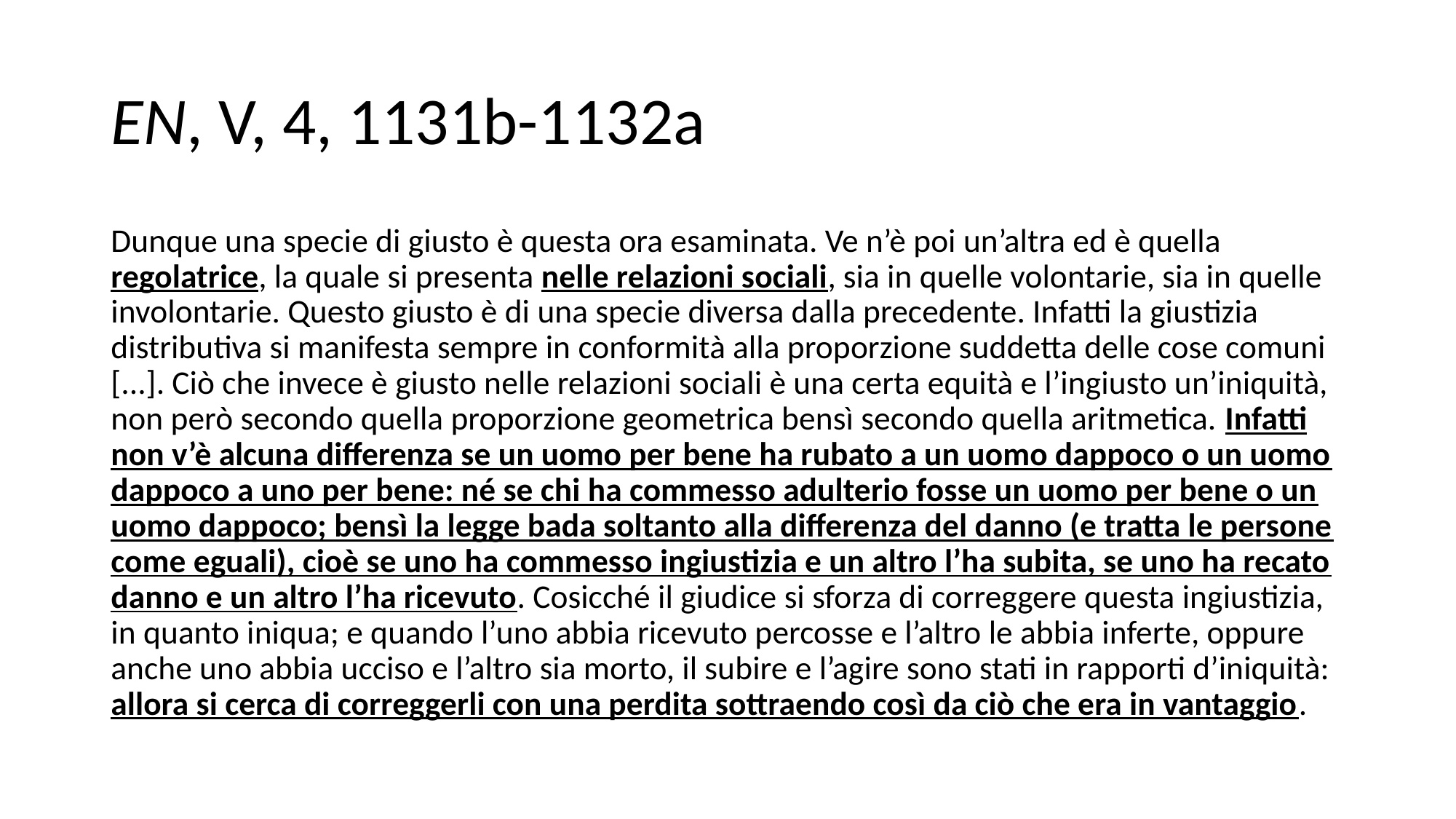

# EN, V, 4, 1131b-1132a
Dunque una specie di giusto è questa ora esaminata. Ve n’è poi un’altra ed è quella regolatrice, la quale si presenta nelle relazioni sociali, sia in quelle volontarie, sia in quelle involontarie. Questo giusto è di una specie diversa dalla precedente. Infatti la giustizia distributiva si manifesta sempre in conformità alla proporzione suddetta delle cose comuni [...]. Ciò che invece è giusto nelle relazioni sociali è una certa equità e l’ingiusto un’iniquità, non però secondo quella proporzione geometrica bensì secondo quella aritmetica. Infatti non v’è alcuna differenza se un uomo per bene ha rubato a un uomo dappoco o un uomo dappoco a uno per bene: né se chi ha commesso adulterio fosse un uomo per bene o un uomo dappoco; bensì la legge bada soltanto alla differenza del danno (e tratta le persone come eguali), cioè se uno ha commesso ingiustizia e un altro l’ha subita, se uno ha recato danno e un altro l’ha ricevuto. Cosicché il giudice si sforza di correggere questa ingiustizia, in quanto iniqua; e quando l’uno abbia ricevuto percosse e l’altro le abbia inferte, oppure anche uno abbia ucciso e l’altro sia morto, il subire e l’agire sono stati in rapporti d’iniquità: allora si cerca di correggerli con una perdita sottraendo così da ciò che era in vantaggio.